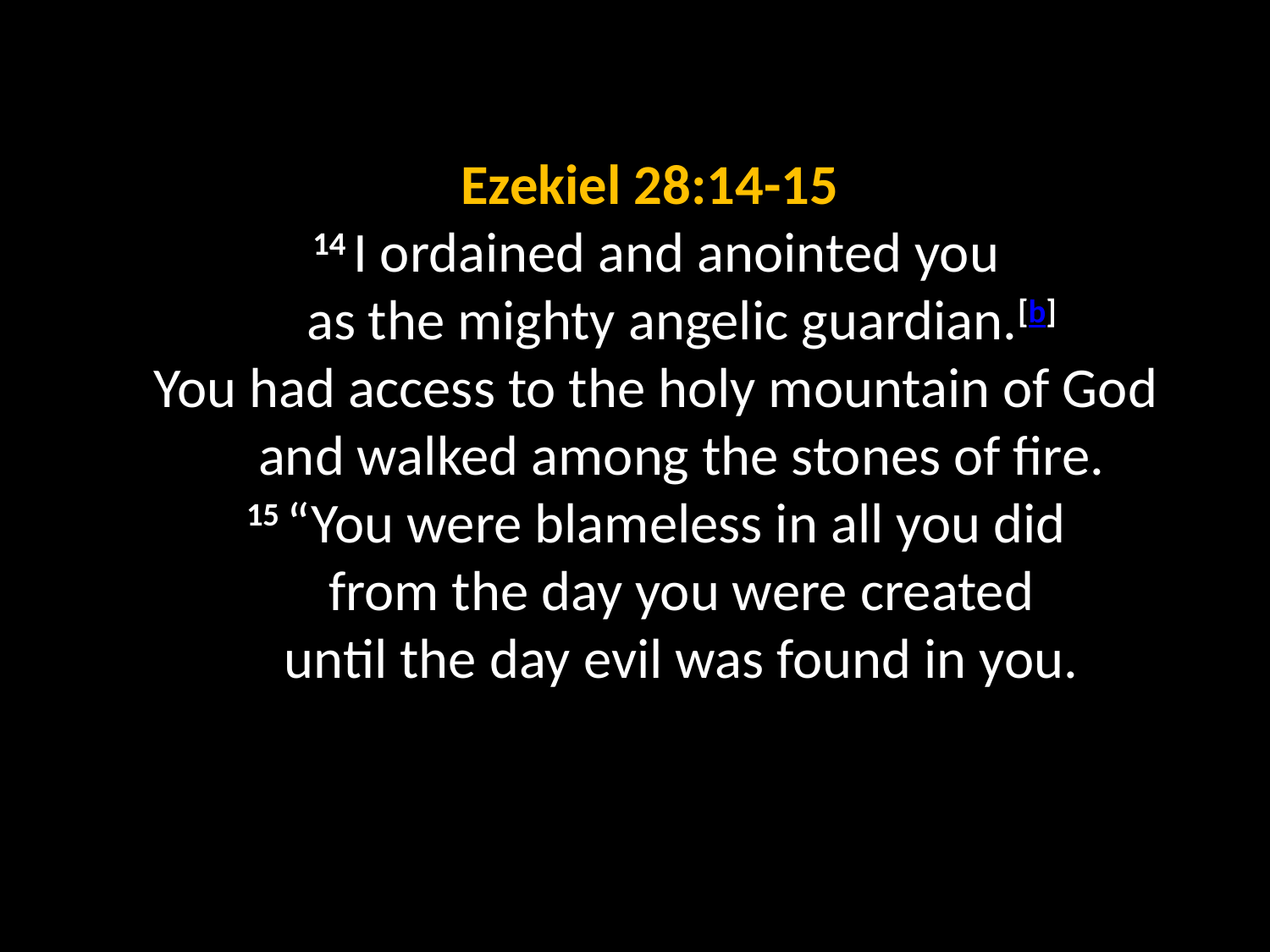

# Ezekiel 28:14-15 14 I ordained and anointed you     as the mighty angelic guardian.[b] You had access to the holy mountain of God     and walked among the stones of fire. 15 “You were blameless in all you did     from the day you were created     until the day evil was found in you.